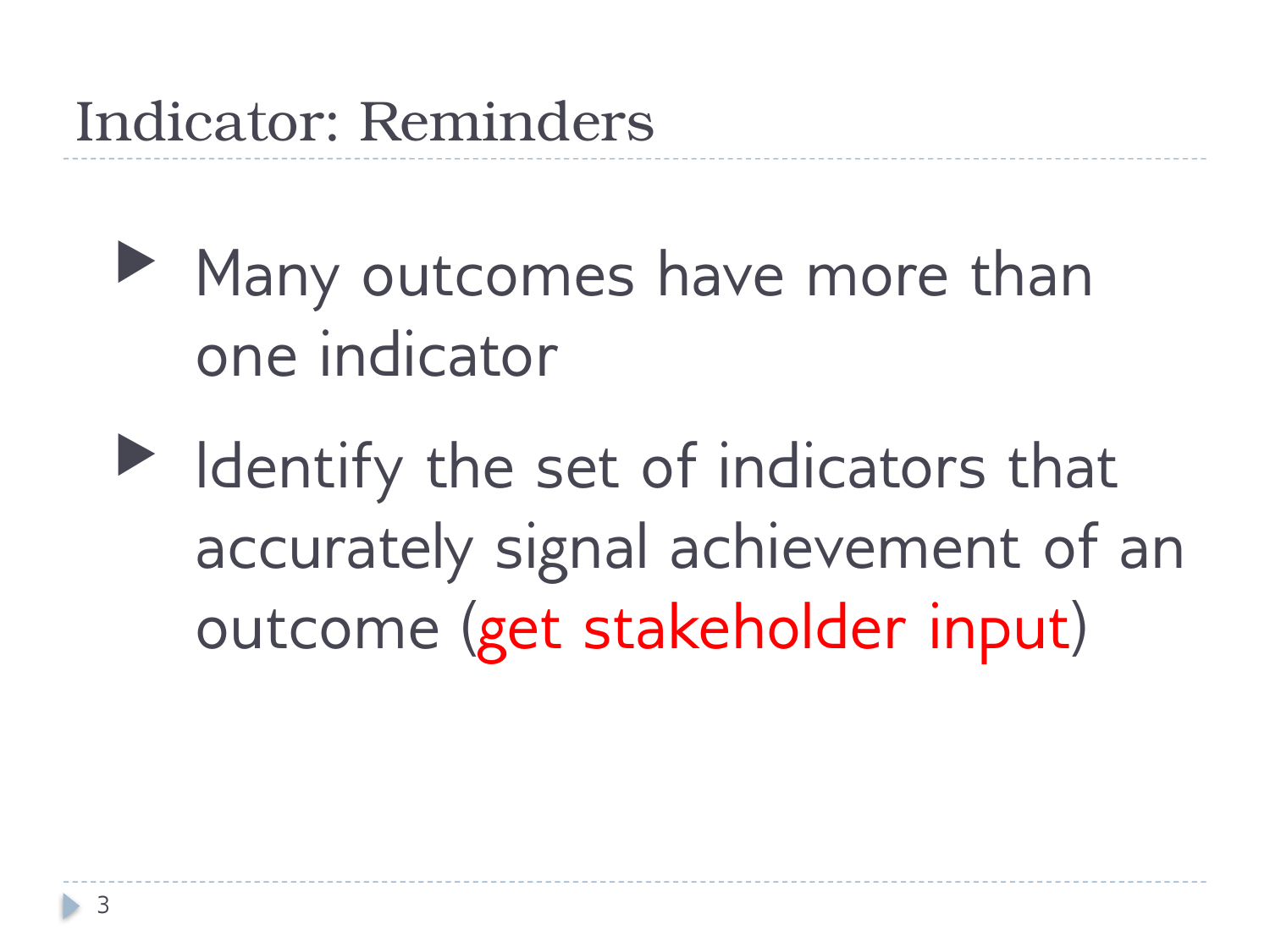

# Indicator: Reminders
Many outcomes have more than one indicator
Identify the set of indicators that accurately signal achievement of an outcome (get stakeholder input)
3